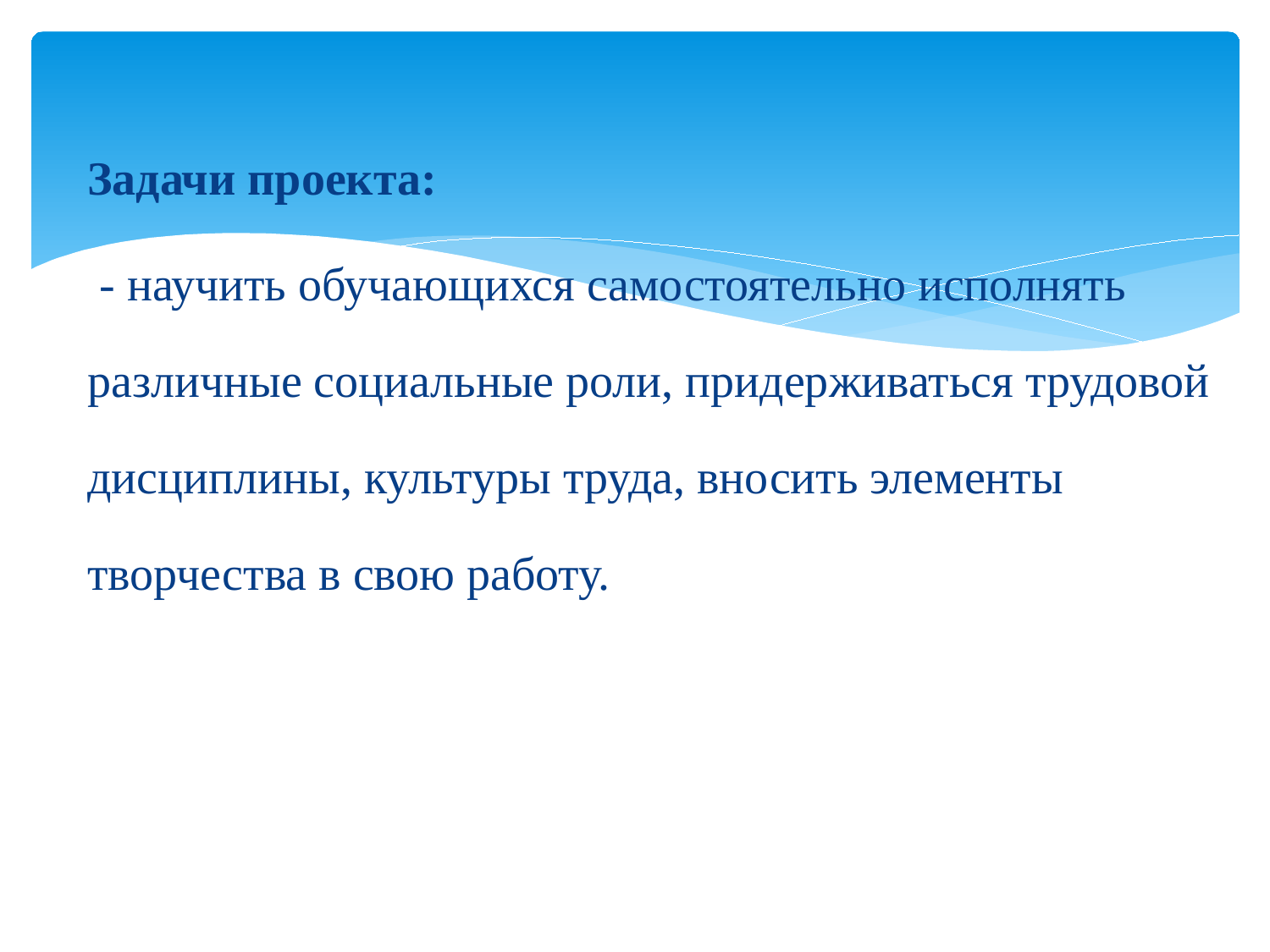

Задачи проекта:
 - научить обучающихся самостоятельно исполнять различные социальные роли, придерживаться трудовой дисциплины, культуры труда, вносить элементы творчества в свою работу.